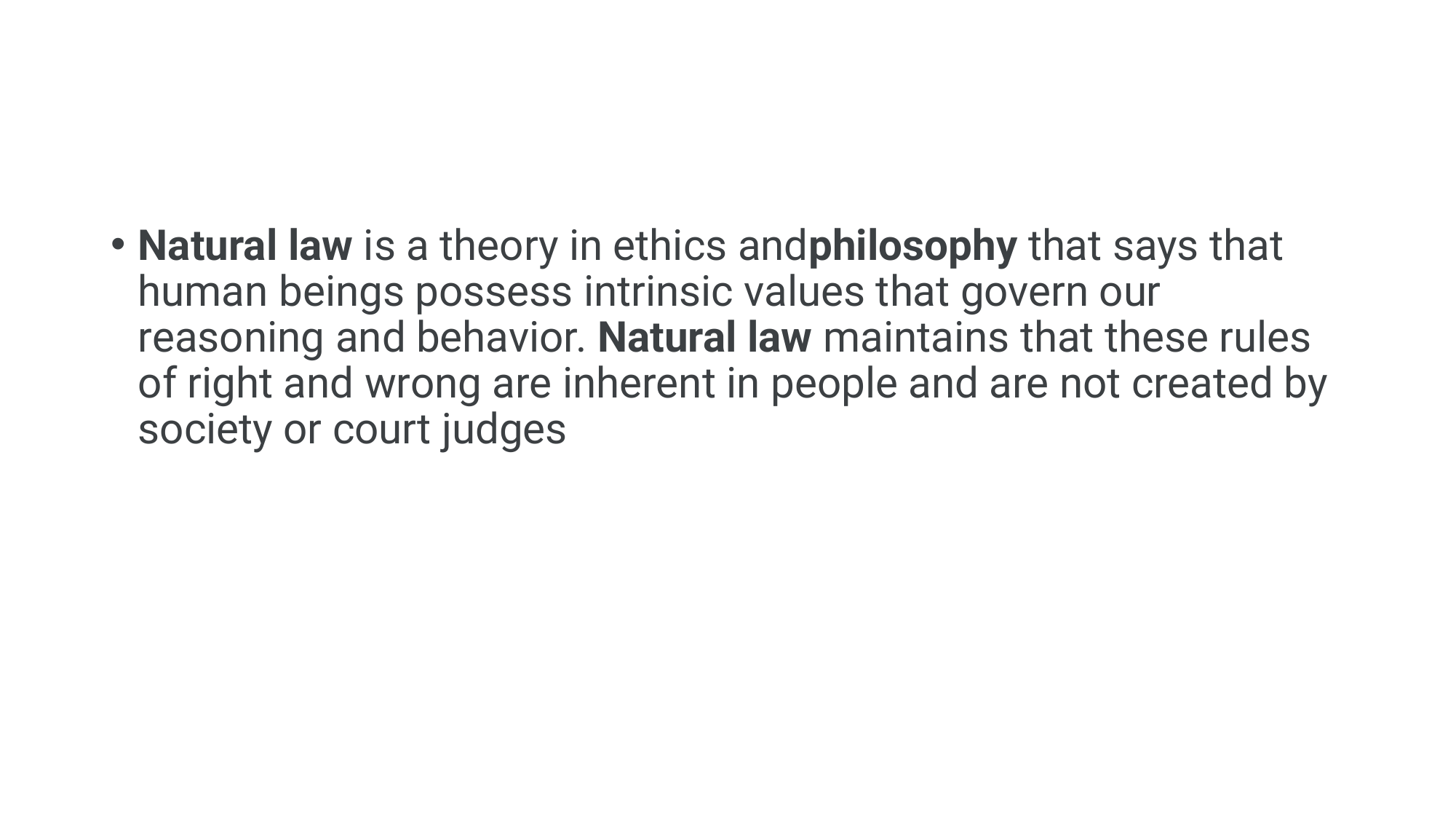

#
Natural law is a theory in ethics andphilosophy that says that human beings possess intrinsic values that govern our reasoning and behavior. Natural law maintains that these rules of right and wrong are inherent in people and are not created by society or court judges